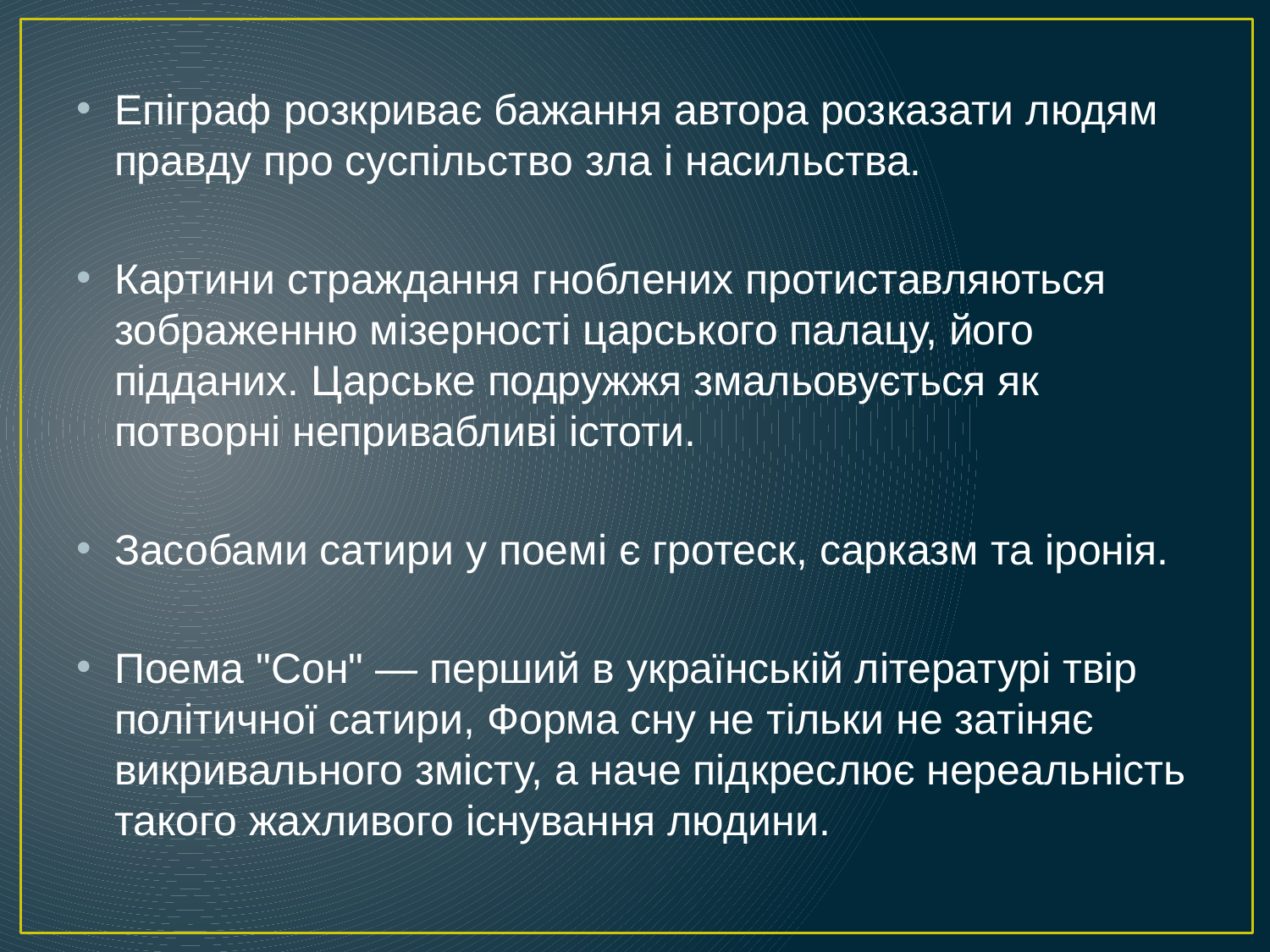

Епіграф розкриває бажання автора розказати людям правду про суспільство зла і насильства.

Картини страждання гноблених протиставляються зображенню мізерності царського палацу, його підданих. Царське подружжя змальовується як потворні непривабливі істоти.

Засобами сатири у поемі є гротеск, сарказм та іронія.

Поема "Сон" — перший в українській літературі твір політичної сатири, Форма сну не тільки не затіняє викривального змісту, а наче підкреслює нереальність такого жахливого існування людини.